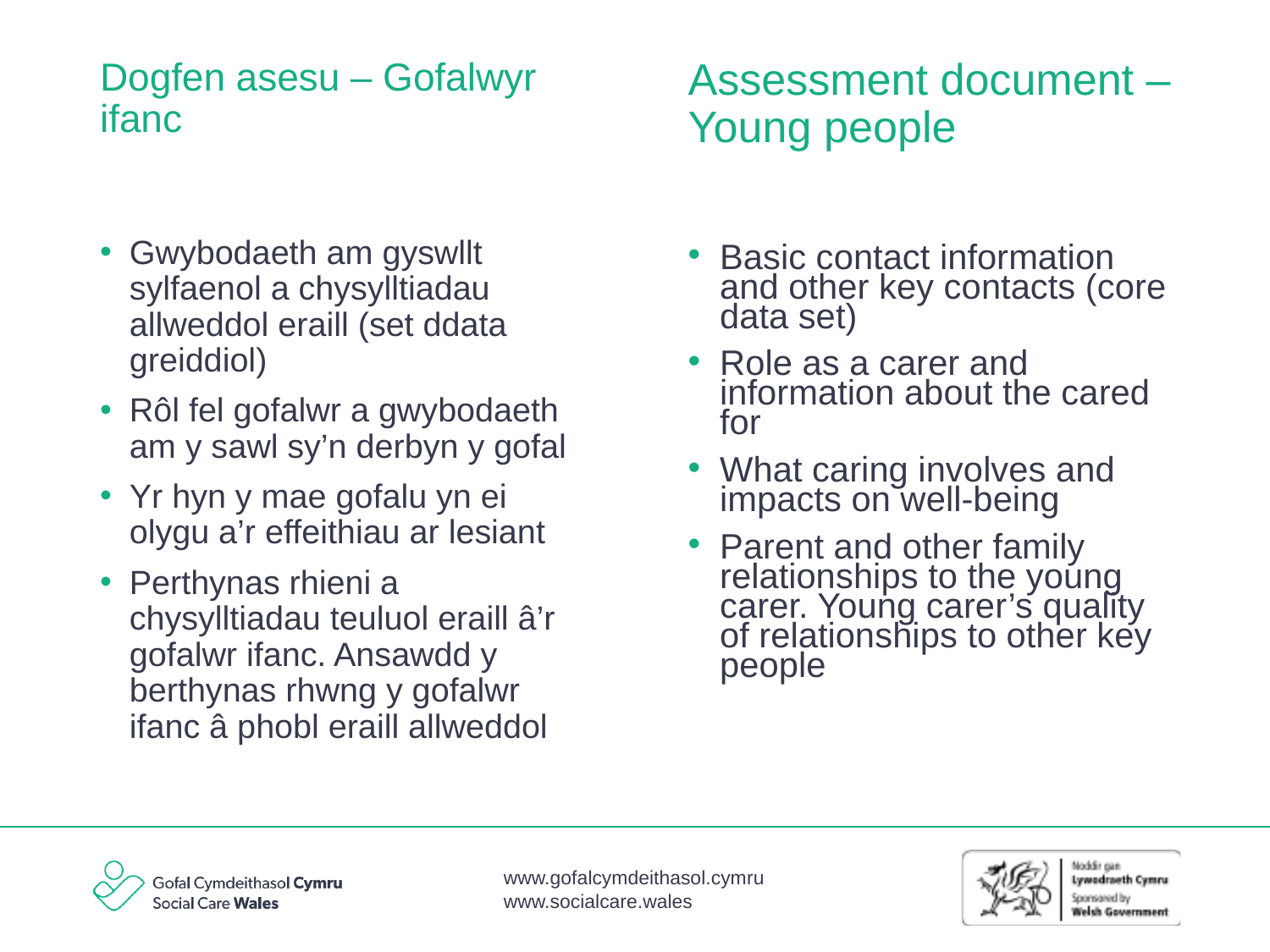

Assessment document – Young people

# Dogfen asesu – Gofalwyr ifanc
Gwybodaeth am gyswllt sylfaenol a chysylltiadau allweddol eraill (set ddata greiddiol)
Rôl fel gofalwr a gwybodaeth am y sawl sy’n derbyn y gofal
Yr hyn y mae gofalu yn ei olygu a’r effeithiau ar lesiant
Perthynas rhieni a chysylltiadau teuluol eraill â’r gofalwr ifanc. Ansawdd y berthynas rhwng y gofalwr ifanc â phobl eraill allweddol

Basic contact information and other key contacts (core data set)
Role as a carer and information about the cared for
What caring involves and impacts on well-being
Parent and other family relationships to the young carer. Young carer’s quality of relationships to other key people